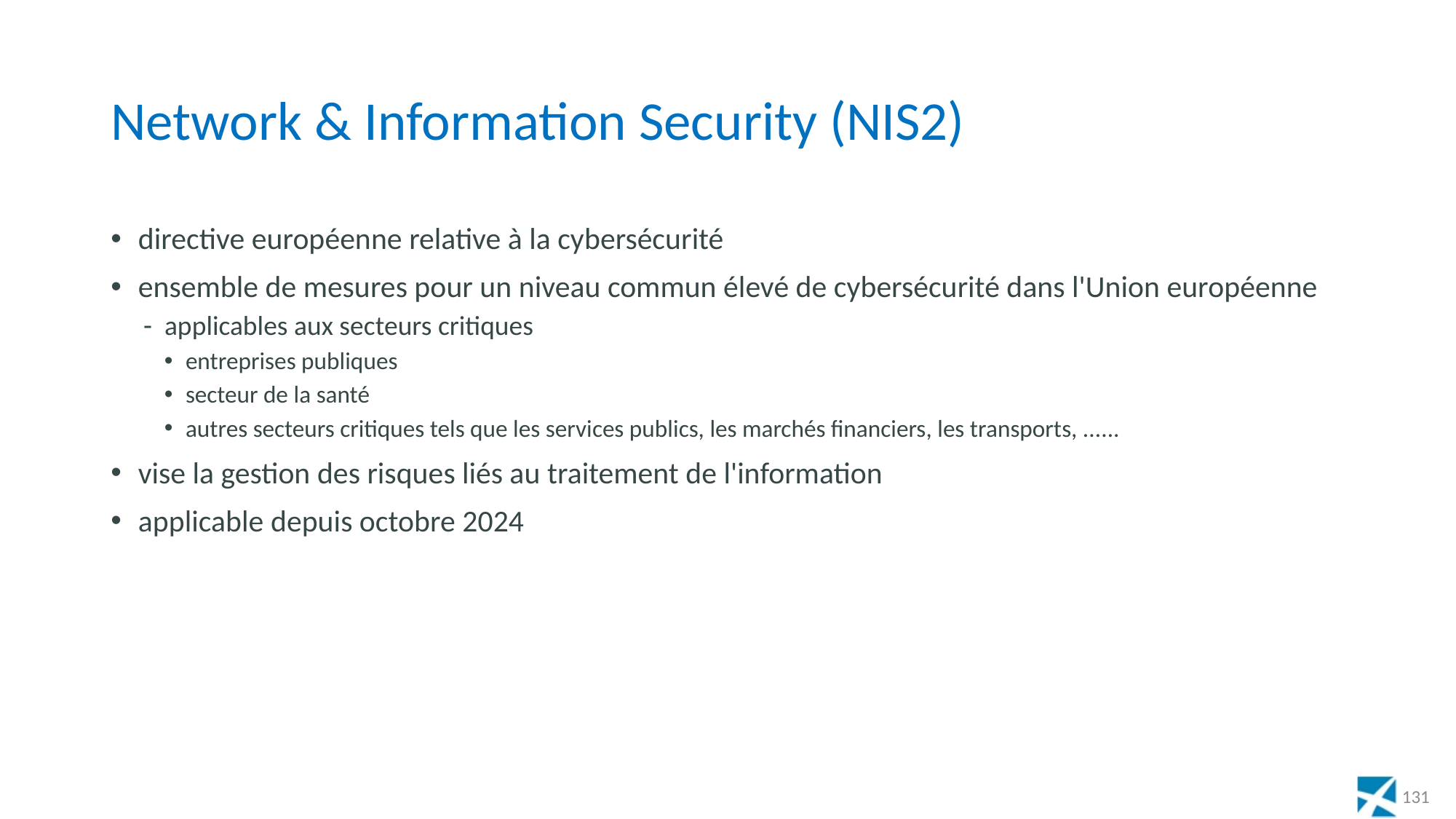

# Network & Information Security (NIS2)
directive européenne relative à la cybersécurité
ensemble de mesures pour un niveau commun élevé de cybersécurité dans l'Union européenne
applicables aux secteurs critiques
entreprises publiques
secteur de la santé
autres secteurs critiques tels que les services publics, les marchés financiers, les transports, ......
vise la gestion des risques liés au traitement de l'information
applicable depuis octobre 2024
131